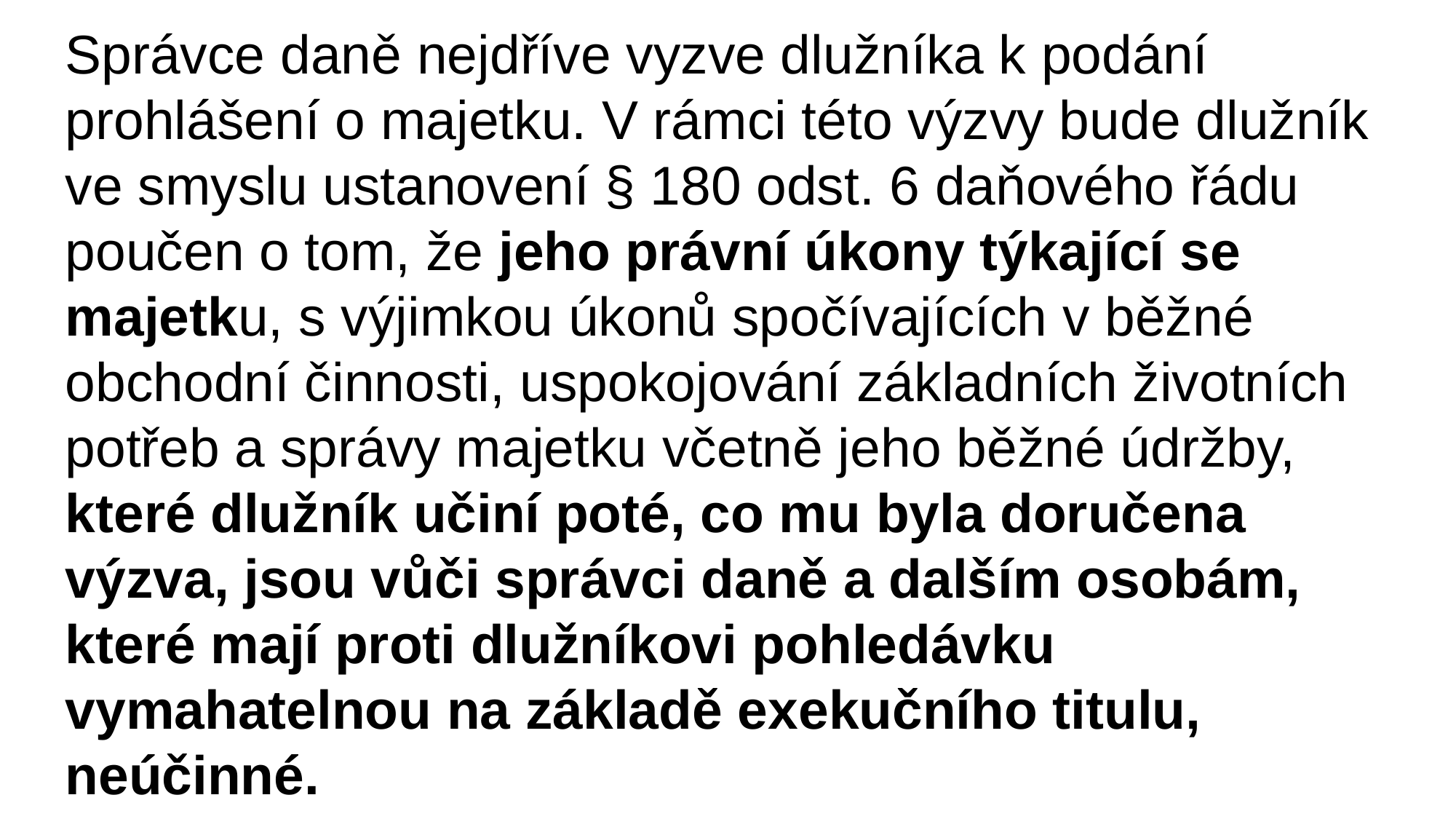

Správce daně nejdříve vyzve dlužníka k podání prohlášení o majetku. V rámci této výzvy bude dlužník ve smyslu ustanovení § 180 odst. 6 daňového řádu poučen o tom, že jeho právní úkony týkající se majetku, s výjimkou úkonů spočívajících v běžné obchodní činnosti, uspokojování základních životních potřeb a správy majetku včetně jeho běžné údržby, které dlužník učiní poté, co mu byla doručena výzva, jsou vůči správci daně a dalším osobám, které mají proti dlužníkovi pohledávku vymahatelnou na základě exekučního titulu, neúčinné.